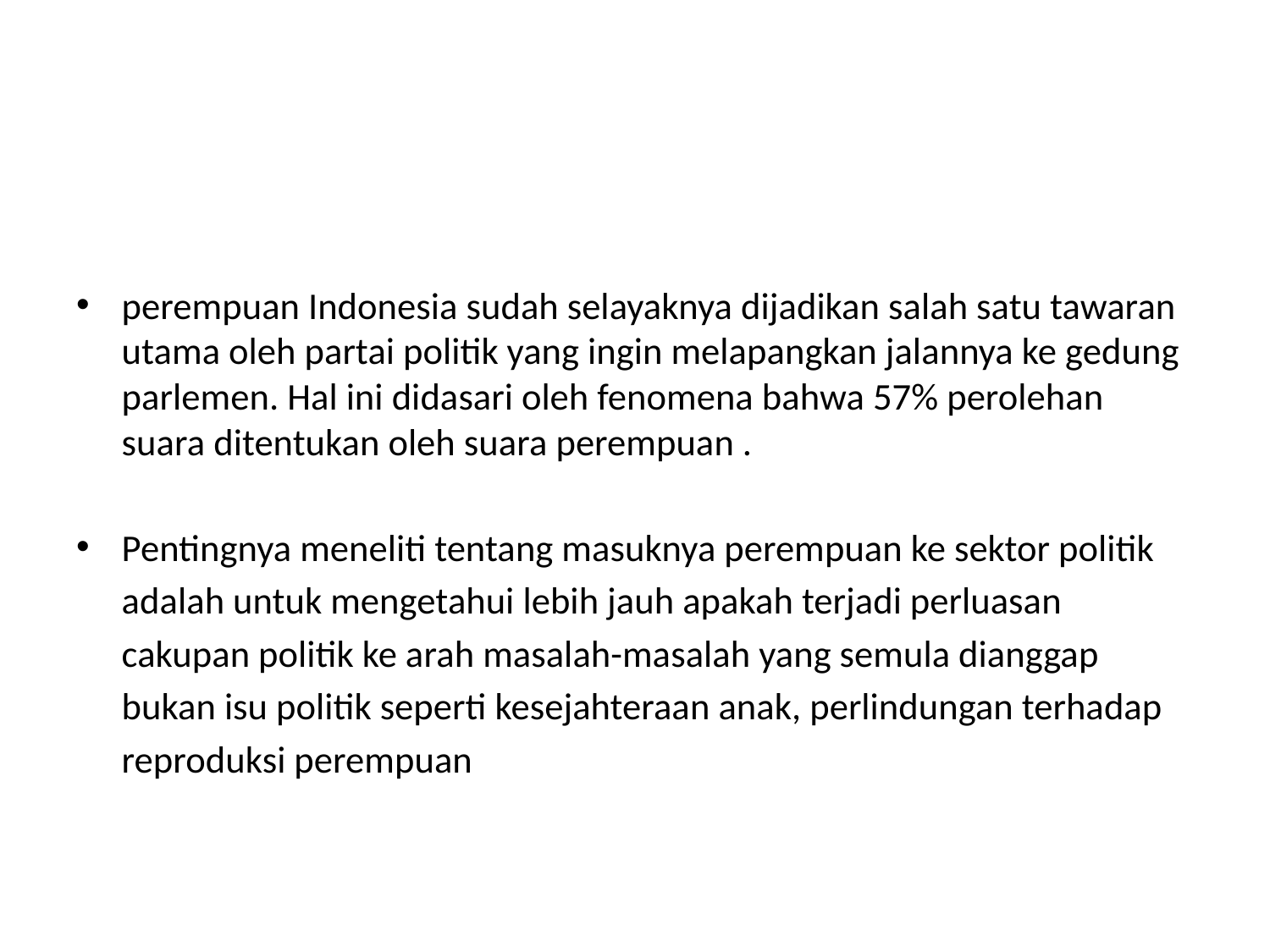

#

perempuan Indonesia sudah selayaknya dijadikan salah satu tawaran utama oleh partai politik yang ingin melapangkan jalannya ke gedung parlemen. Hal ini didasari oleh fenomena bahwa 57% perolehan suara ditentukan oleh suara perempuan .

Pentingnya meneliti tentang masuknya perempuan ke sektor politik
	adalah untuk mengetahui lebih jauh apakah terjadi perluasan
	cakupan politik ke arah masalah-masalah yang semula dianggap
	bukan isu politik seperti kesejahteraan anak, perlindungan terhadap
	reproduksi perempuan